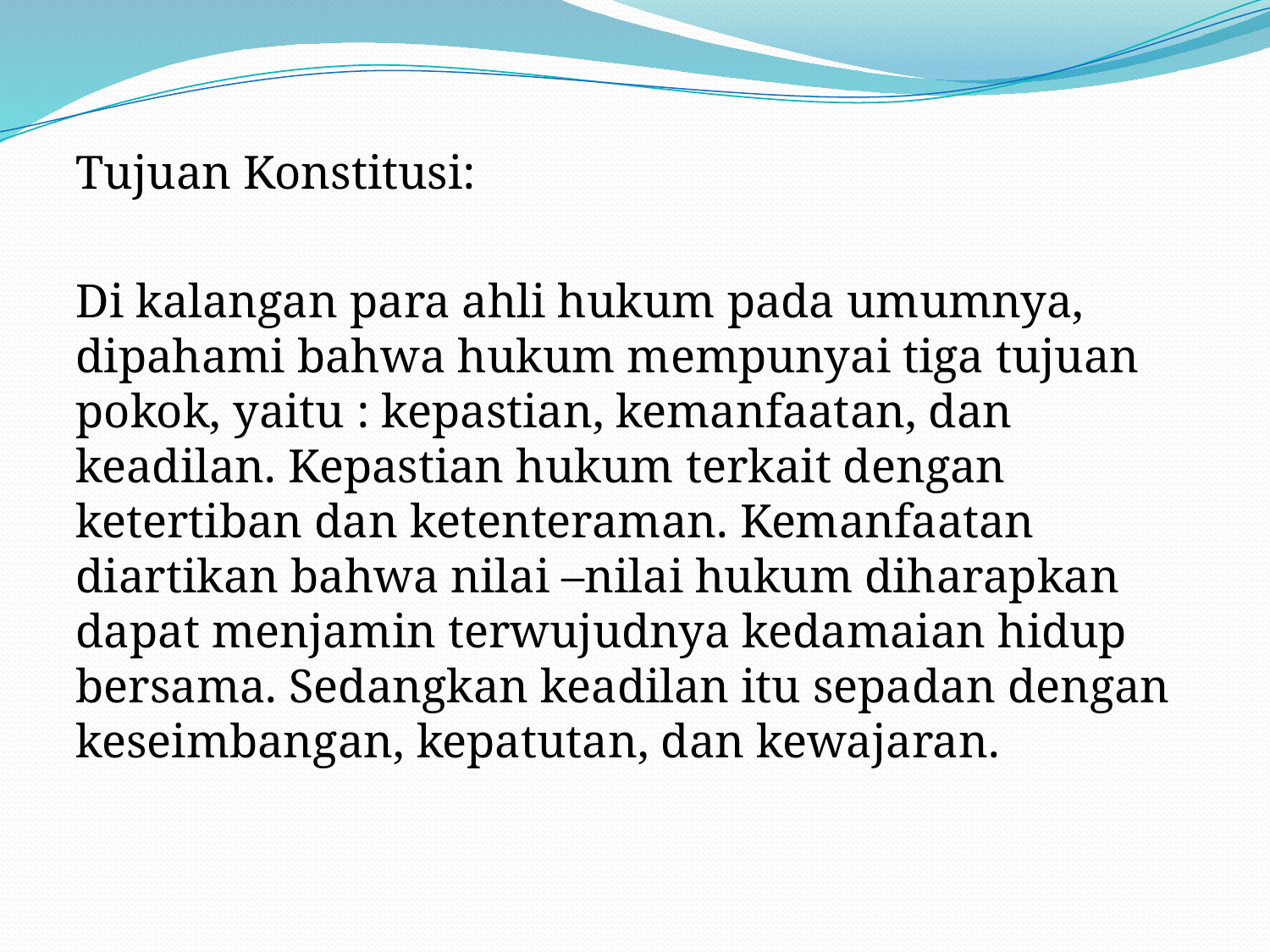

#
Tujuan Konstitusi:

Di kalangan para ahli hukum pada umumnya, dipahami bahwa hukum mempunyai tiga tujuan pokok, yaitu : kepastian, kemanfaatan, dan keadilan. Kepastian hukum terkait dengan ketertiban dan ketenteraman. Kemanfaatan diartikan bahwa nilai –nilai hukum diharapkan  dapat menjamin terwujudnya kedamaian hidup bersama. Sedangkan keadilan itu sepadan dengan keseimbangan, kepatutan, dan kewajaran.